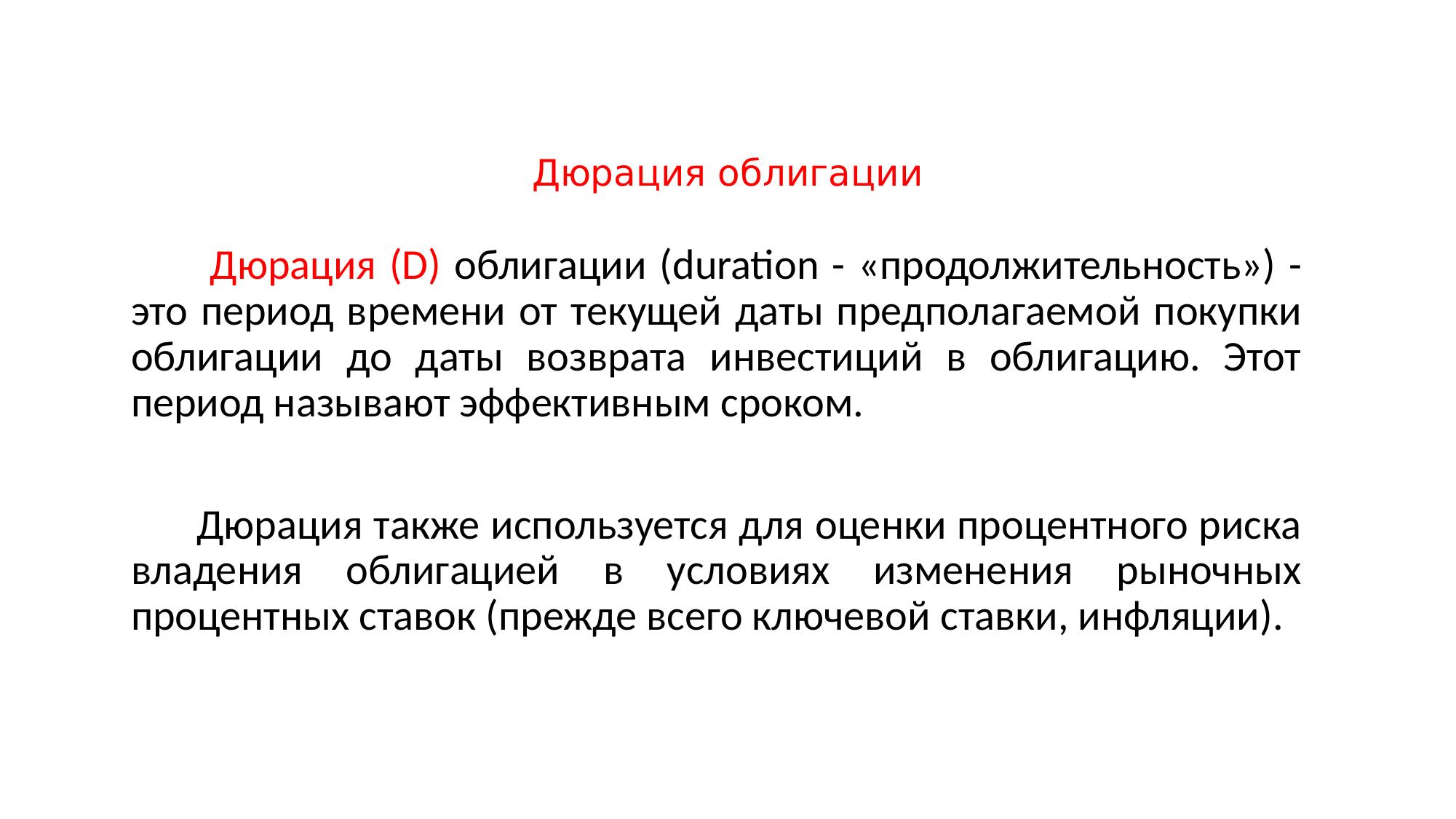

# Дюрация облигации
      Дюрация (D) облигации (duration - «продолжительность») - это период времени от текущей даты предполагаемой покупки облигации до даты возврата инвестиций в облигацию. Этот период называют эффективным сроком.

      Дюрация также используется для оценки процентного риска владения облигацией в условиях изменения рыночных процентных ставок (прежде всего ключевой ставки, инфляции).